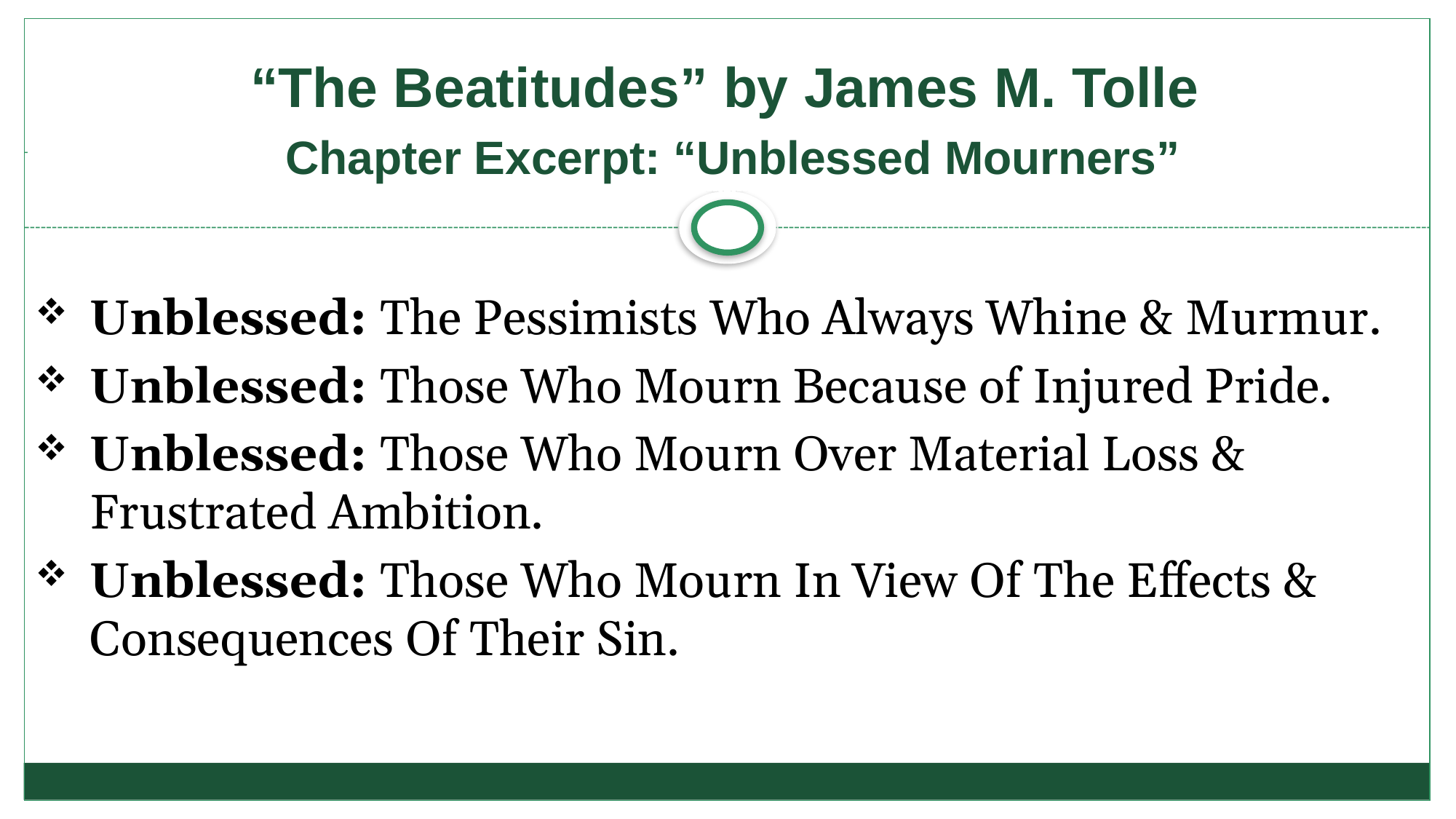

# “The Beatitudes” by James M. Tolle Chapter Excerpt: “Unblessed Mourners”
Unblessed: The Pessimists Who Always Whine & Murmur.
Unblessed: Those Who Mourn Because of Injured Pride.
Unblessed: Those Who Mourn Over Material Loss & Frustrated Ambition.
Unblessed: Those Who Mourn In View Of The Effects & Consequences Of Their Sin.